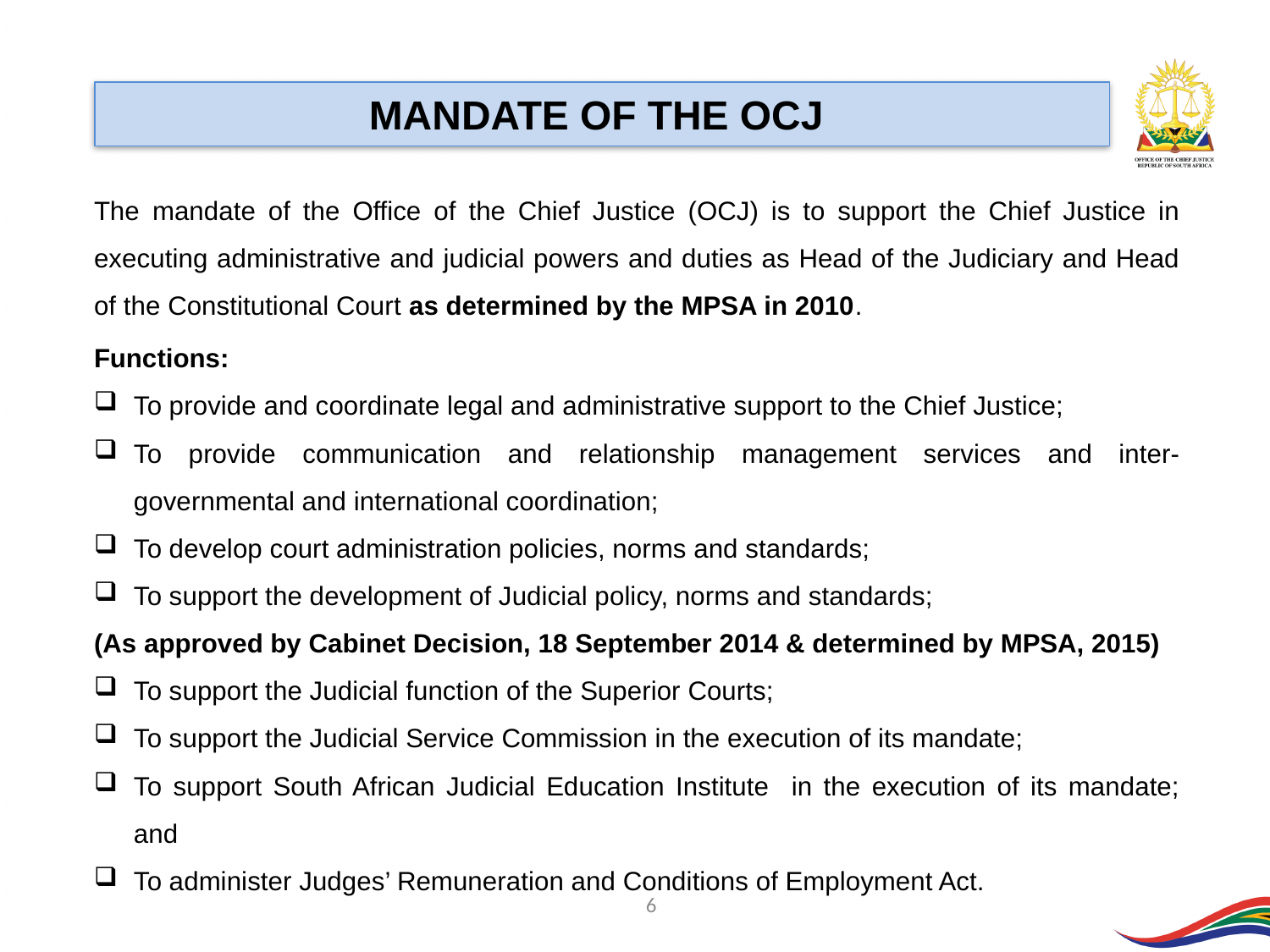

MANDATE OF THE OCJ
The mandate of the Office of the Chief Justice (OCJ) is to support the Chief Justice in executing administrative and judicial powers and duties as Head of the Judiciary and Head of the Constitutional Court as determined by the MPSA in 2010.
Functions:
To provide and coordinate legal and administrative support to the Chief Justice;
To provide communication and relationship management services and inter-governmental and international coordination;
To develop court administration policies, norms and standards;
To support the development of Judicial policy, norms and standards;
(As approved by Cabinet Decision, 18 September 2014 & determined by MPSA, 2015)
To support the Judicial function of the Superior Courts;
To support the Judicial Service Commission in the execution of its mandate;
To support South African Judicial Education Institute  in the execution of its mandate; and
To administer Judges’ Remuneration and Conditions of Employment Act.

6